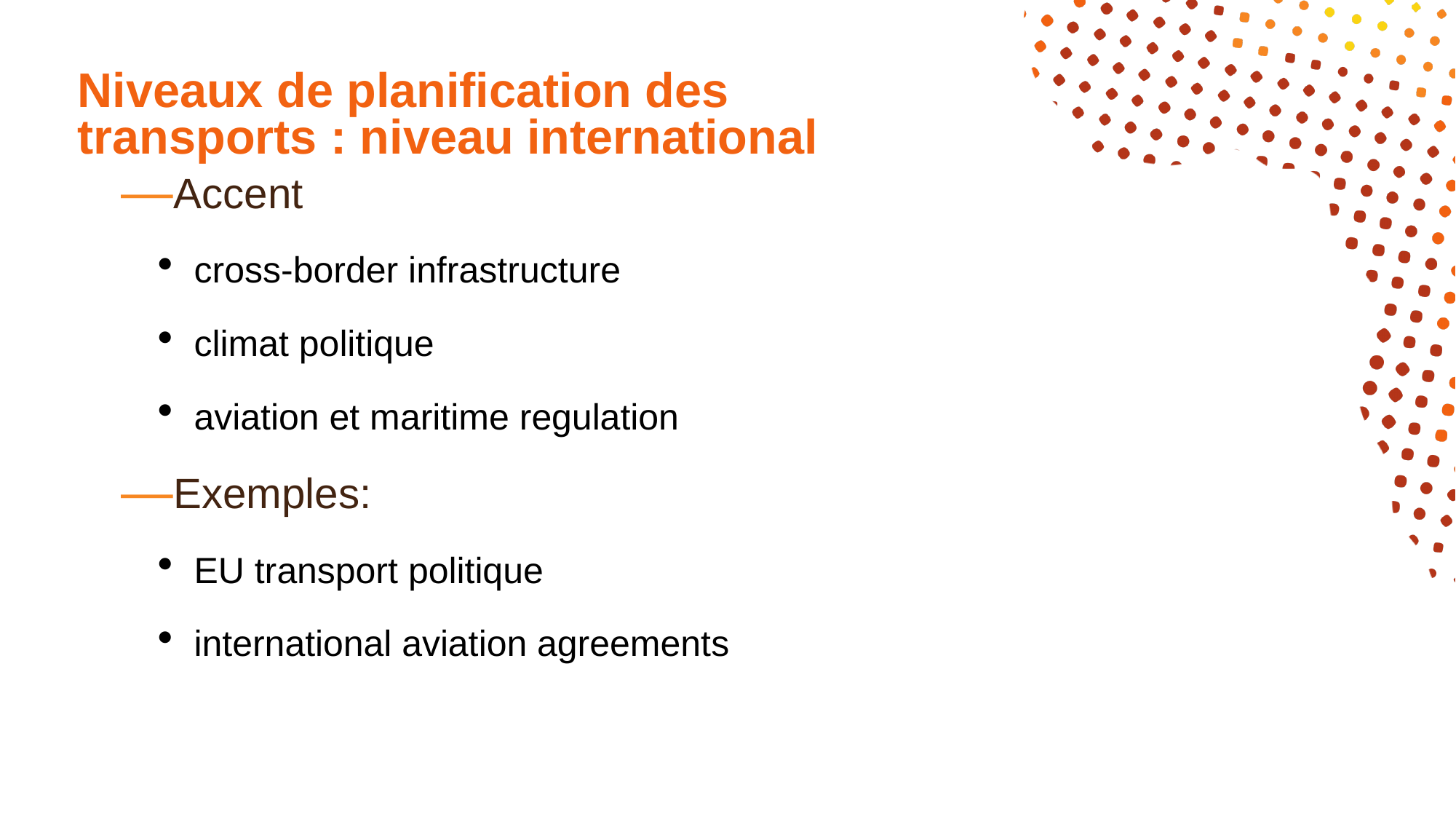

# Niveaux de planification des transports : niveau international
Accent
cross-border infrastructure
climat politique
aviation et maritime regulation
Exemples:
EU transport politique
international aviation agreements